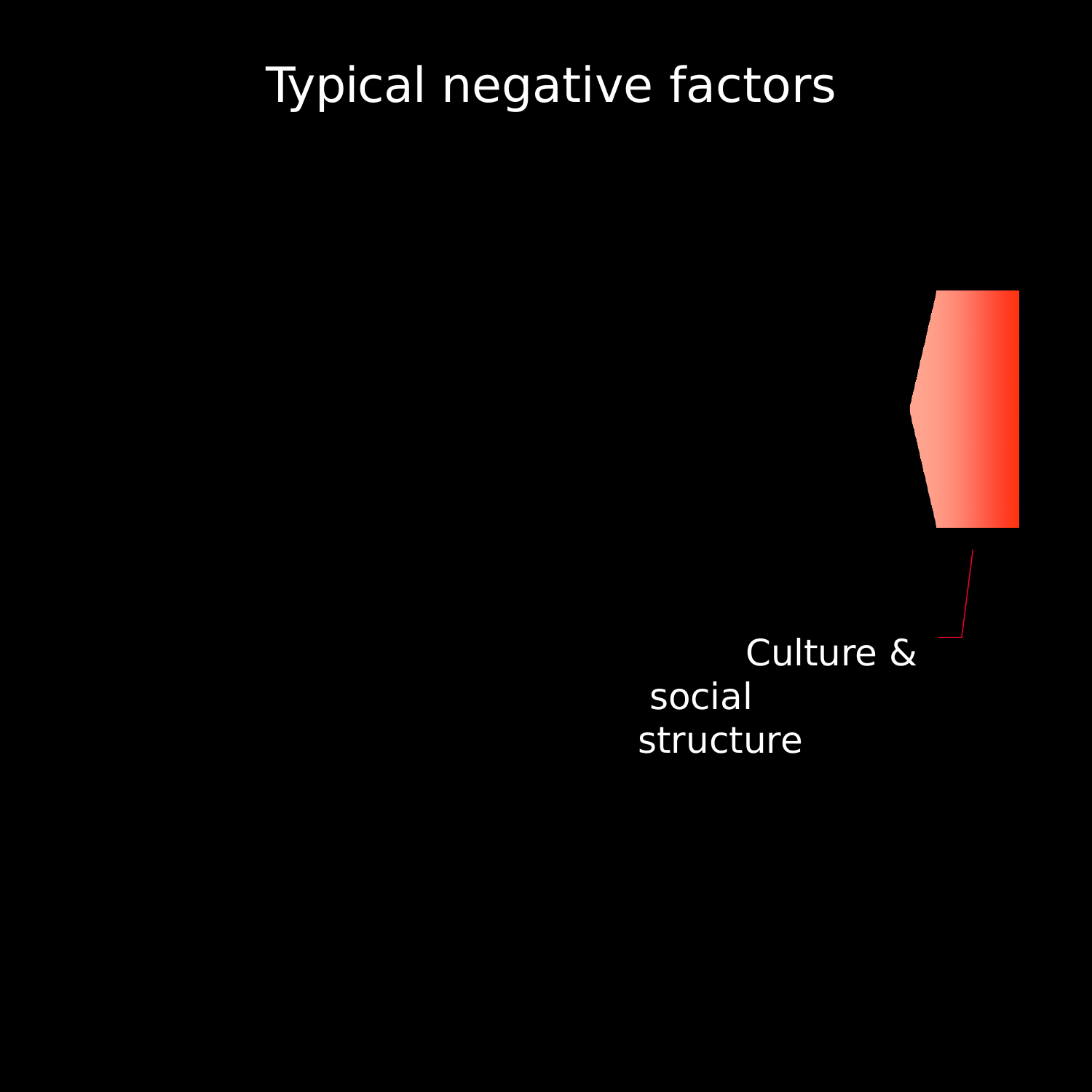

# Typical negative factors

Culture &  social structure